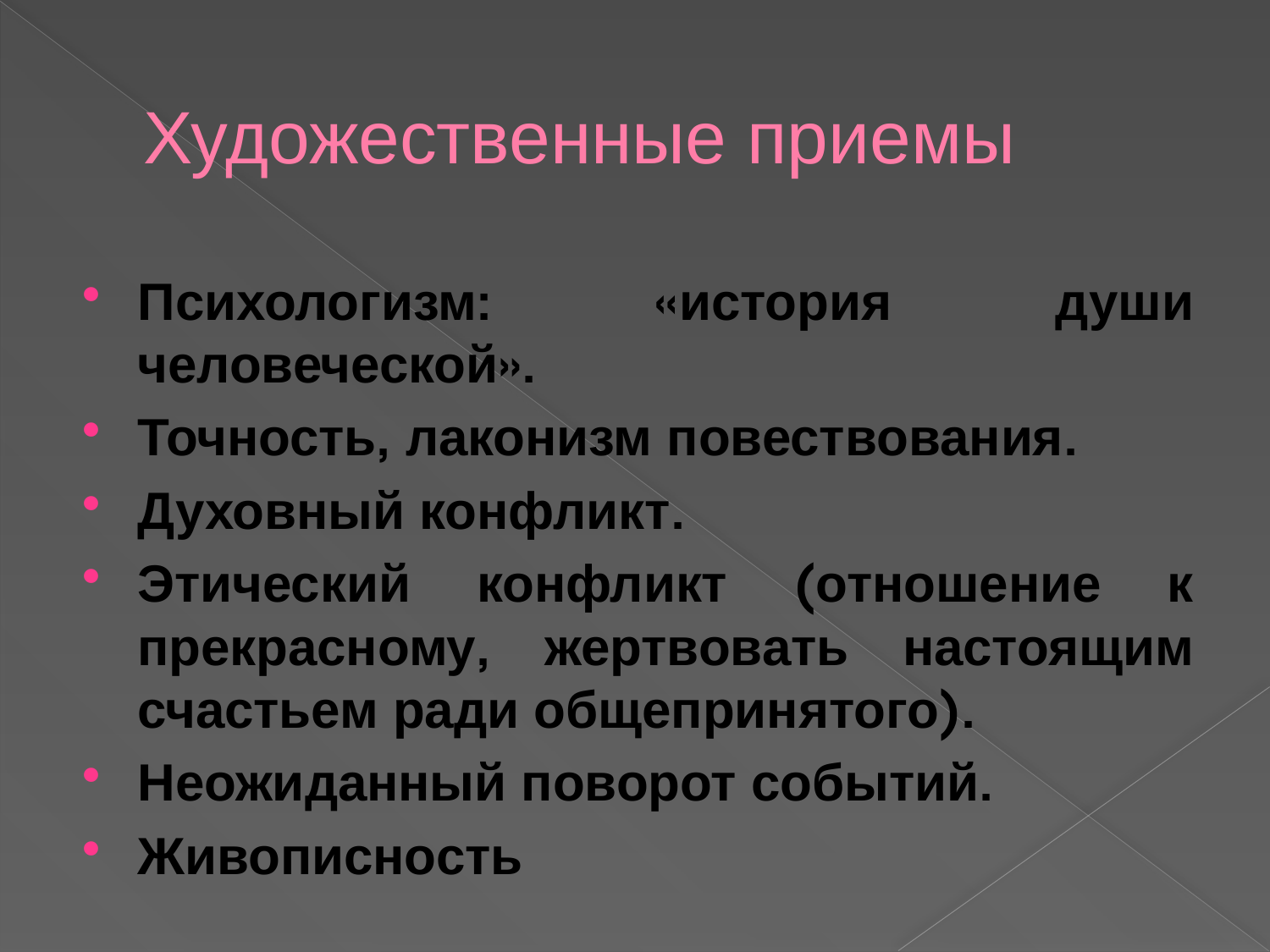

# Художественные приемы
Психологизм: «история души человеческой».
Точность, лаконизм повествования.
Духовный конфликт.
Этический конфликт (отношение к прекрасному, жертвовать настоящим счастьем ради общепринятого).
Неожиданный поворот событий.
Живописность